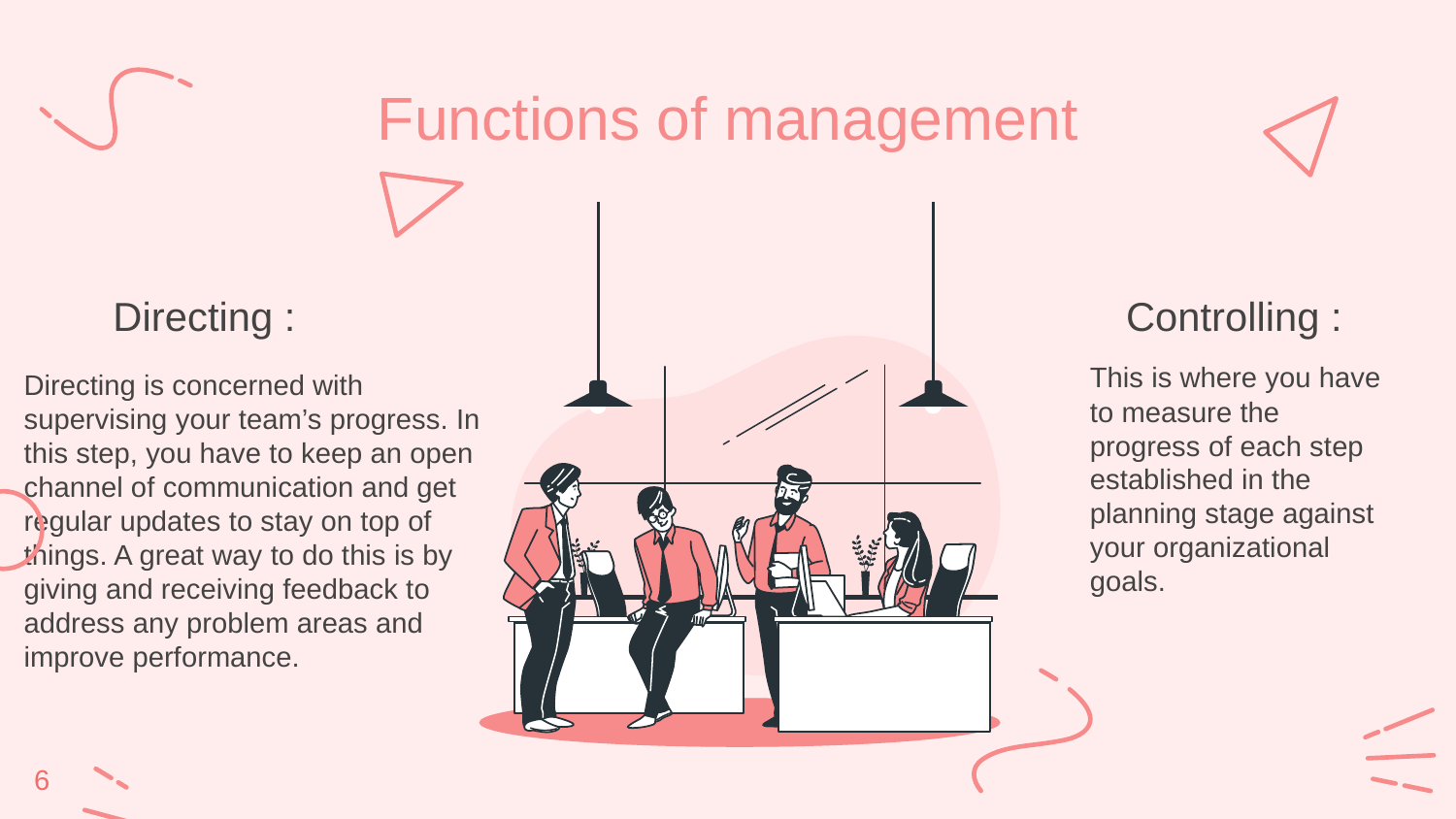

# Functions of management

Directing :
Controlling :

This is where you have to measure the progress of each step established in the planning stage against your organizational goals.
Directing is concerned with supervising your team’s progress. In this step, you have to keep an open channel of communication and get regular updates to stay on top of things. A great way to do this is by giving and receiving feedback to address any problem areas and improve performance.

6